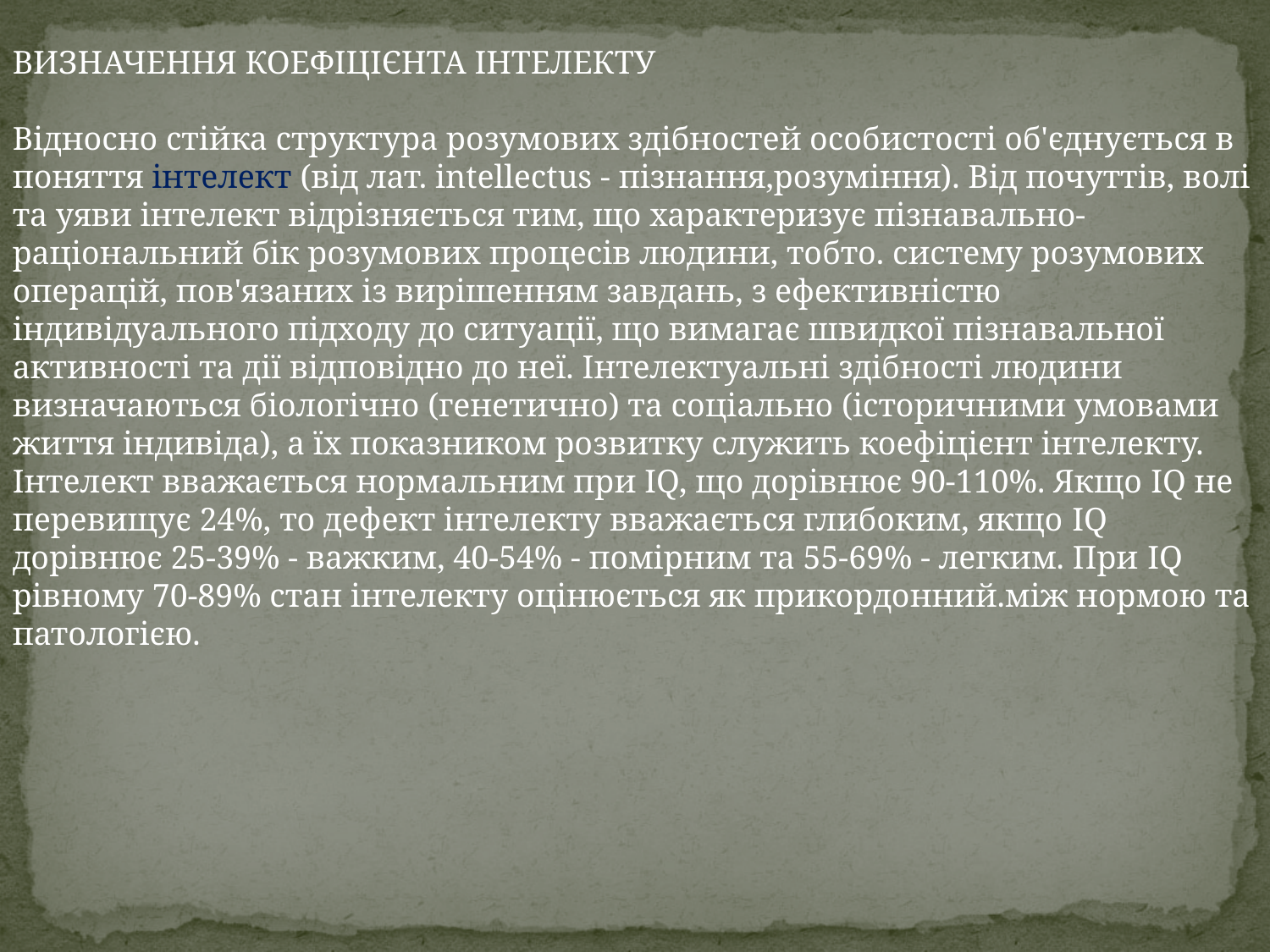

ВИЗНАЧЕННЯ КОЕФІЦІЄНТА ІНТЕЛЕКТУ

Відносно стійка структура розумових здібностей особистості об'єднується в поняття інтелект (від лат. intellectus - пізнання,розуміння). Від почуттів, волі та уяви інтелект відрізняється тим, що характеризує пізнавально-раціональний бік розумових процесів людини, тобто. систему розумових операцій, пов'язаних із вирішенням завдань, з ефективністю індивідуального підходу до ситуації, що вимагає швидкої пізнавальної активності та дії відповідно до неї. Інтелектуальні здібності людини визначаються біологічно (генетично) та соціально (історичними умовами життя індивіда), а їх показником розвитку служить коефіцієнт інтелекту. Інтелект вважається нормальним при IQ, що дорівнює 90-110%. Якщо IQ не перевищує 24%, то дефект інтелекту вважається глибоким, якщо IQ дорівнює 25-39% - важким, 40-54% - помірним та 55-69% - легким. При IQ рівному 70-89% стан інтелекту оцінюється як прикордонний.між нормою та патологією.